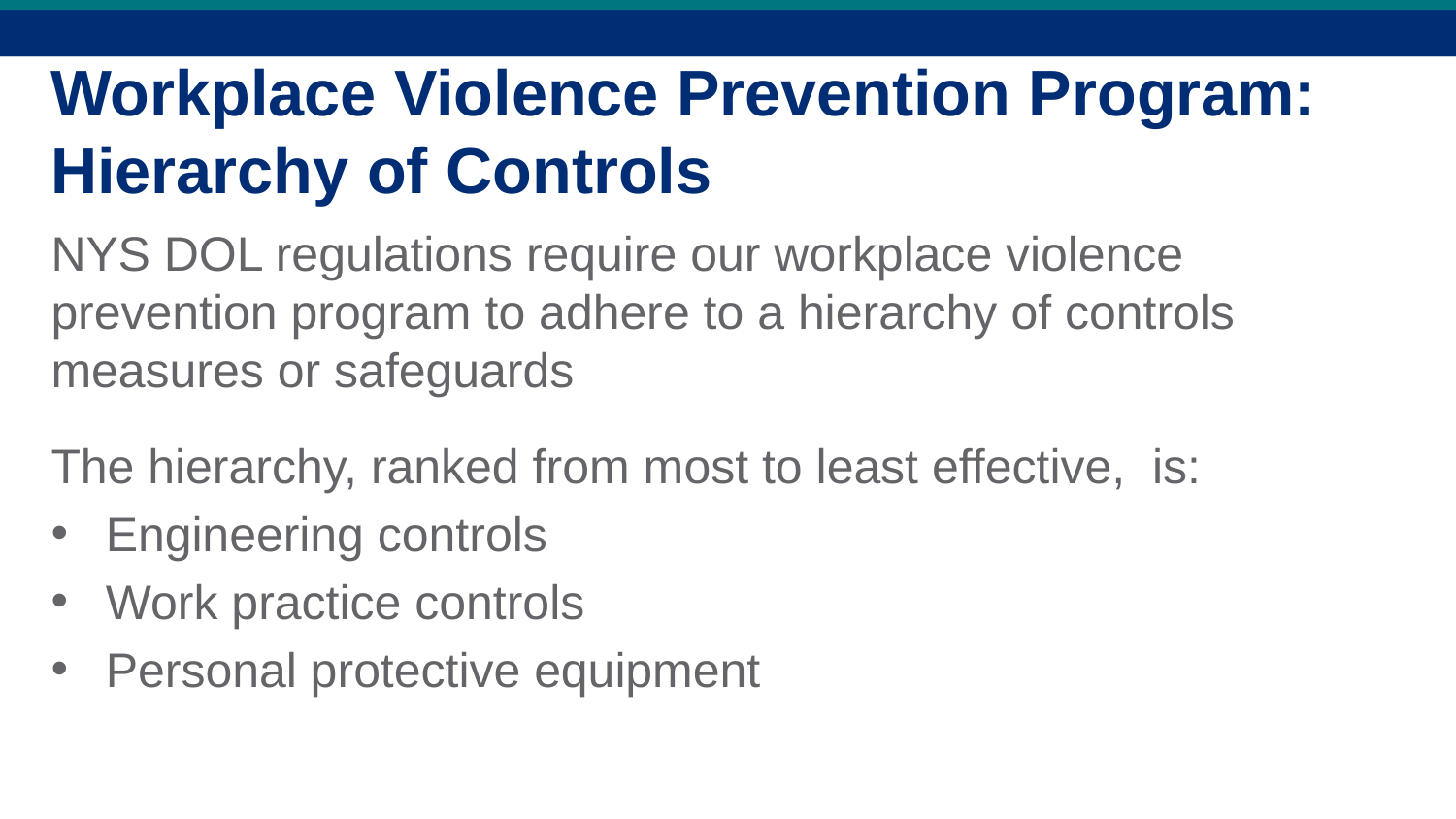

Workplace Violence Prevention Program: Hierarchy of Controls
NYS DOL regulations require our workplace violence prevention program to adhere to a hierarchy of controls measures or safeguards

The hierarchy, ranked from most to least effective,  is:
Engineering controls
Work practice controls
Personal protective equipment